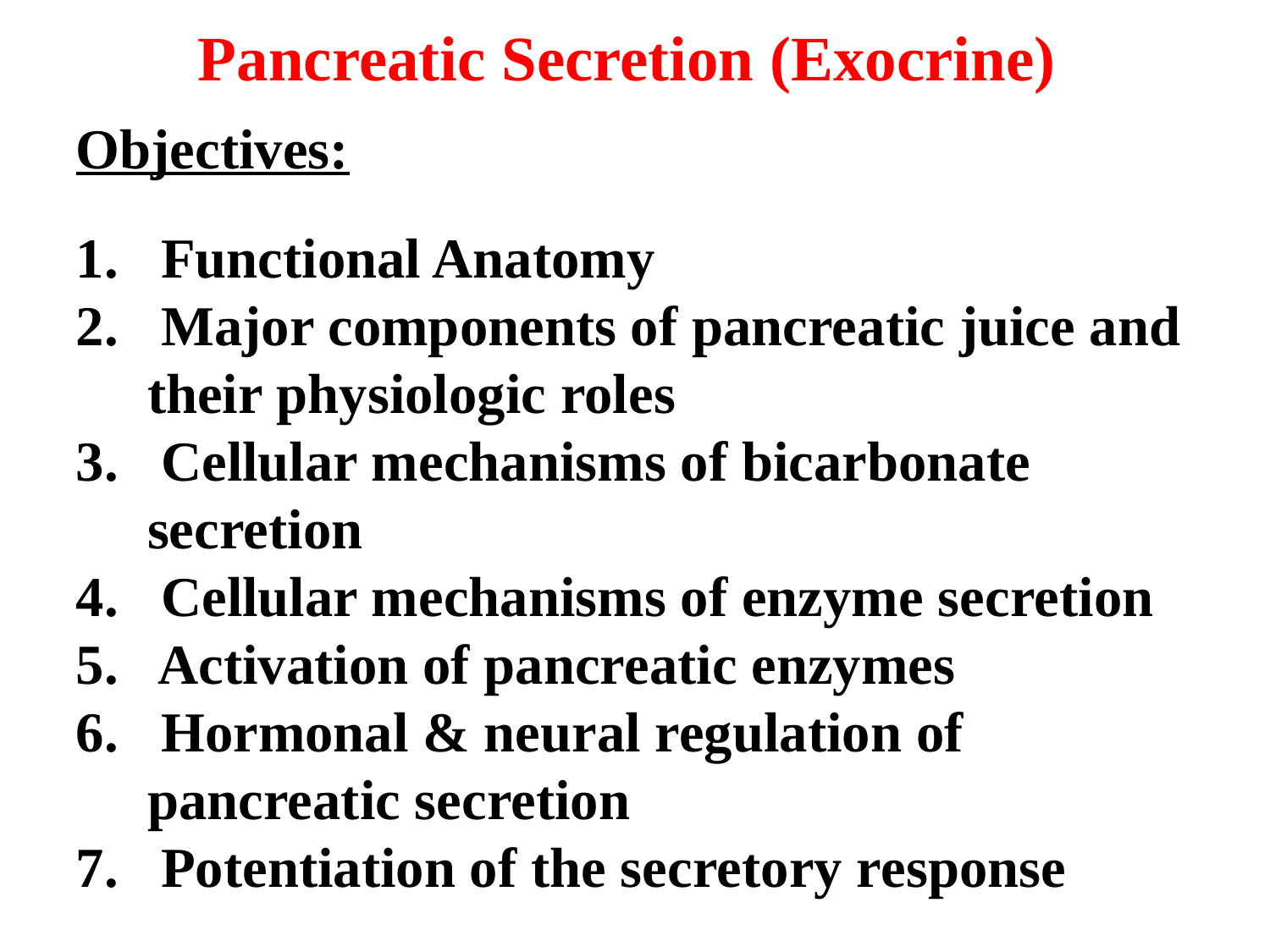

Pancreatic Secretion (Exocrine)
Objectives:

1.   Functional Anatomy
2.   Major components of pancreatic juice and their physiologic roles
3.   Cellular mechanisms of bicarbonate secretion
4.   Cellular mechanisms of enzyme secretion
5.   Activation of pancreatic enzymes
6.   Hormonal & neural regulation of pancreatic secretion
7.   Potentiation of the secretory response